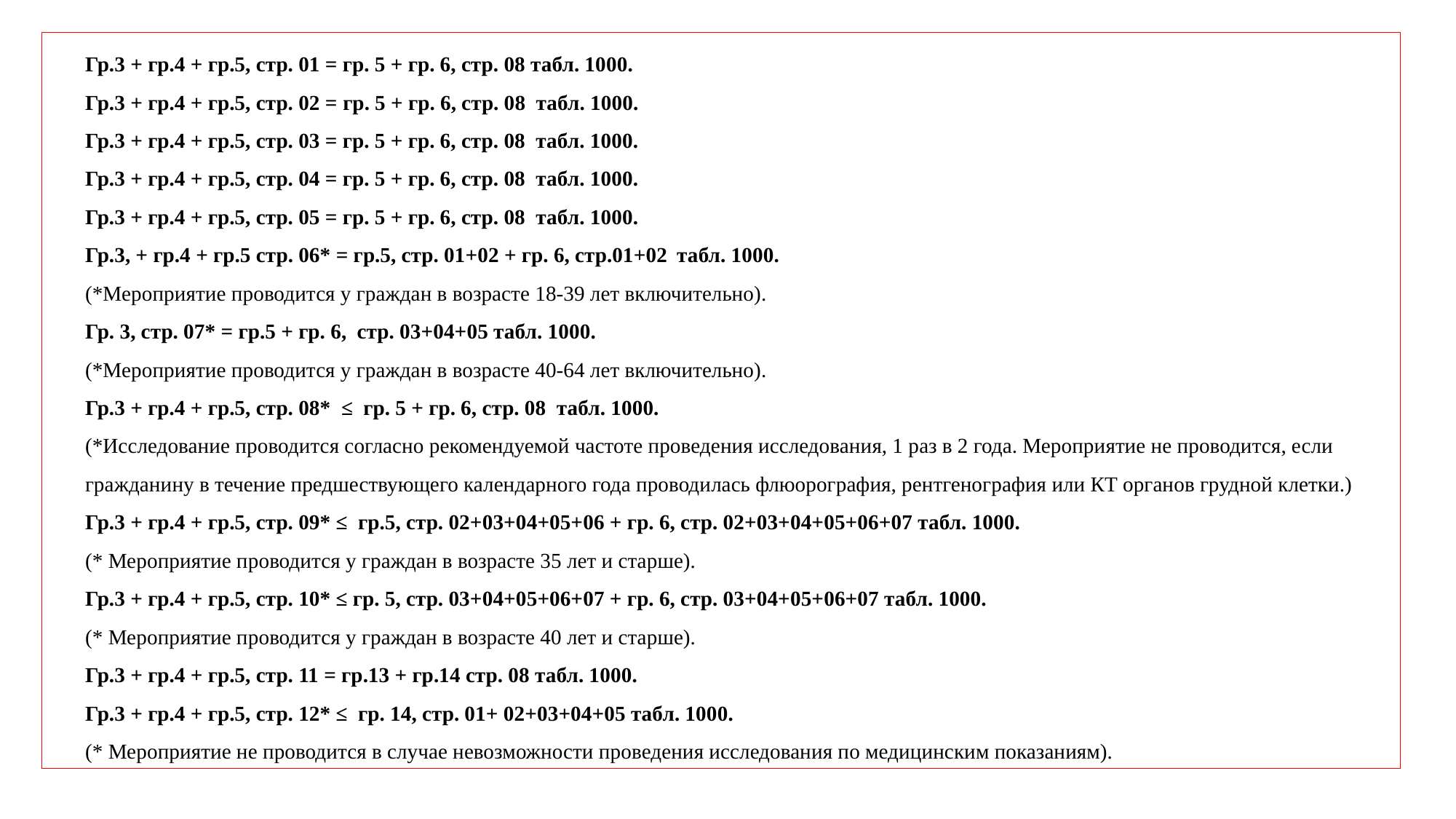

Гр.3 + гр.4 + гр.5, стр. 01 = гр. 5 + гр. 6, стр. 08 табл. 1000.
Гр.3 + гр.4 + гр.5, стр. 02 = гр. 5 + гр. 6, стр. 08  табл. 1000.
Гр.3 + гр.4 + гр.5, стр. 03 = гр. 5 + гр. 6, стр. 08  табл. 1000.
Гр.3 + гр.4 + гр.5, стр. 04 = гр. 5 + гр. 6, стр. 08  табл. 1000.
Гр.3 + гр.4 + гр.5, стр. 05 = гр. 5 + гр. 6, стр. 08  табл. 1000.
Гр.3, + гр.4 + гр.5 стр. 06* = гр.5, стр. 01+02 + гр. 6, стр.01+02 табл. 1000.
(*Мероприятие проводится у граждан в возрасте 18-39 лет включительно).
Гр. 3, стр. 07* = гр.5 + гр. 6,  стр. 03+04+05 табл. 1000.
(*Мероприятие проводится у граждан в возрасте 40-64 лет включительно).
Гр.3 + гр.4 + гр.5, стр. 08*  ≤  гр. 5 + гр. 6, стр. 08  табл. 1000.
(*Исследование проводится согласно рекомендуемой частоте проведения исследования, 1 раз в 2 года. Мероприятие не проводится, если гражданину в течение предшествующего календарного года проводилась флюорография, рентгенография или КТ органов грудной клетки.)
Гр.3 + гр.4 + гр.5, стр. 09* ≤  гр.5, стр. 02+03+04+05+06 + гр. 6, стр. 02+03+04+05+06+07 табл. 1000.
(* Мероприятие проводится у граждан в возрасте 35 лет и старше).
Гр.3 + гр.4 + гр.5, стр. 10* ≤ гр. 5, стр. 03+04+05+06+07 + гр. 6, стр. 03+04+05+06+07 табл. 1000.
(* Мероприятие проводится у граждан в возрасте 40 лет и старше).
Гр.3 + гр.4 + гр.5, стр. 11 = гр.13 + гр.14 стр. 08 табл. 1000.
Гр.3 + гр.4 + гр.5, стр. 12* ≤  гр. 14, стр. 01+ 02+03+04+05 табл. 1000.
(* Мероприятие не проводится в случае невозможности проведения исследования по медицинским показаниям).